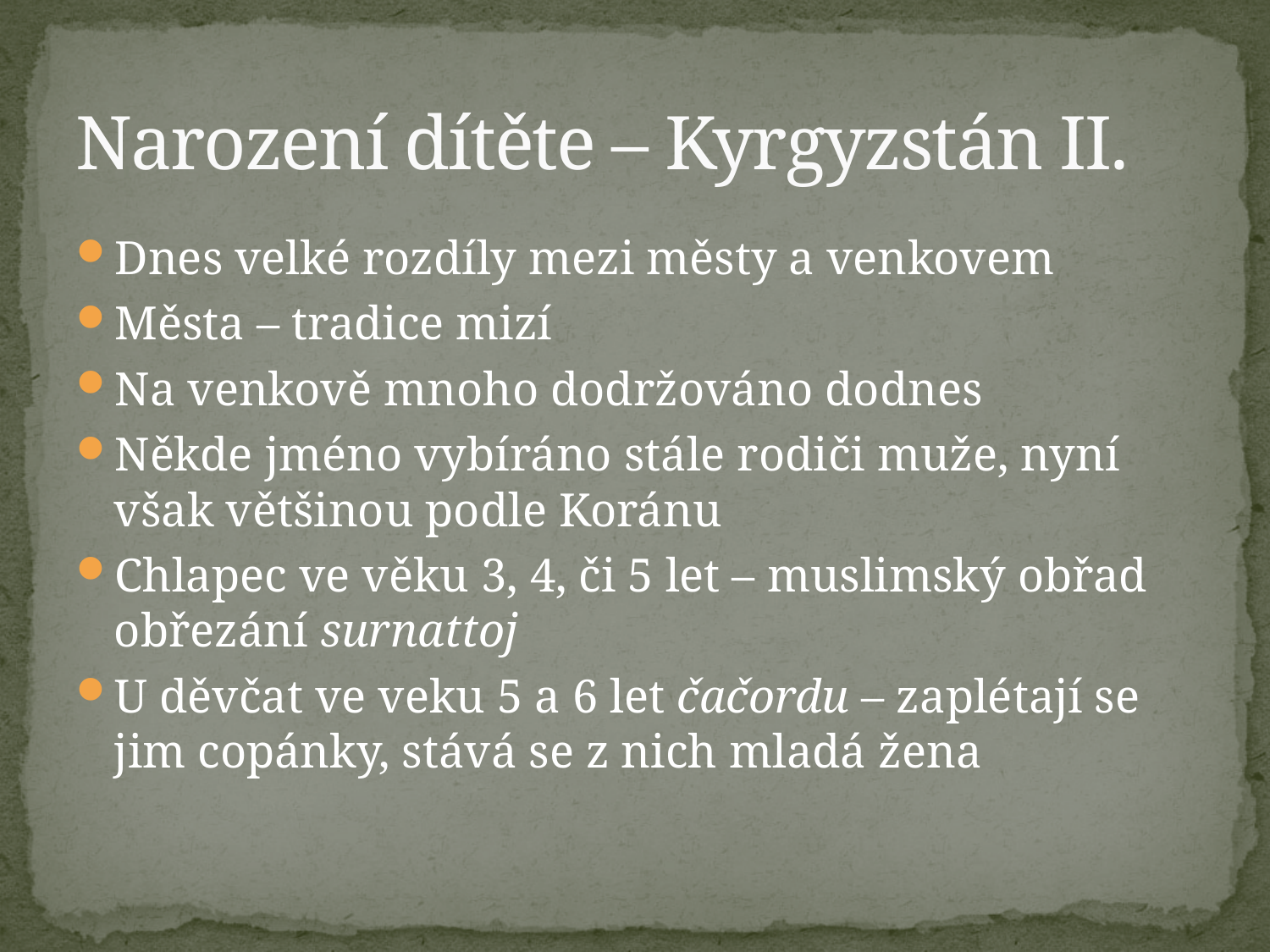

# Narození dítěte – Kyrgyzstán II.
Dnes velké rozdíly mezi městy a venkovem
Města – tradice mizí
Na venkově mnoho dodržováno dodnes
Někde jméno vybíráno stále rodiči muže, nyní však většinou podle Koránu
Chlapec ve věku 3, 4, či 5 let – muslimský obřad obřezání surnattoj
U děvčat ve veku 5 a 6 let čačordu – zaplétají se jim copánky, stává se z nich mladá žena